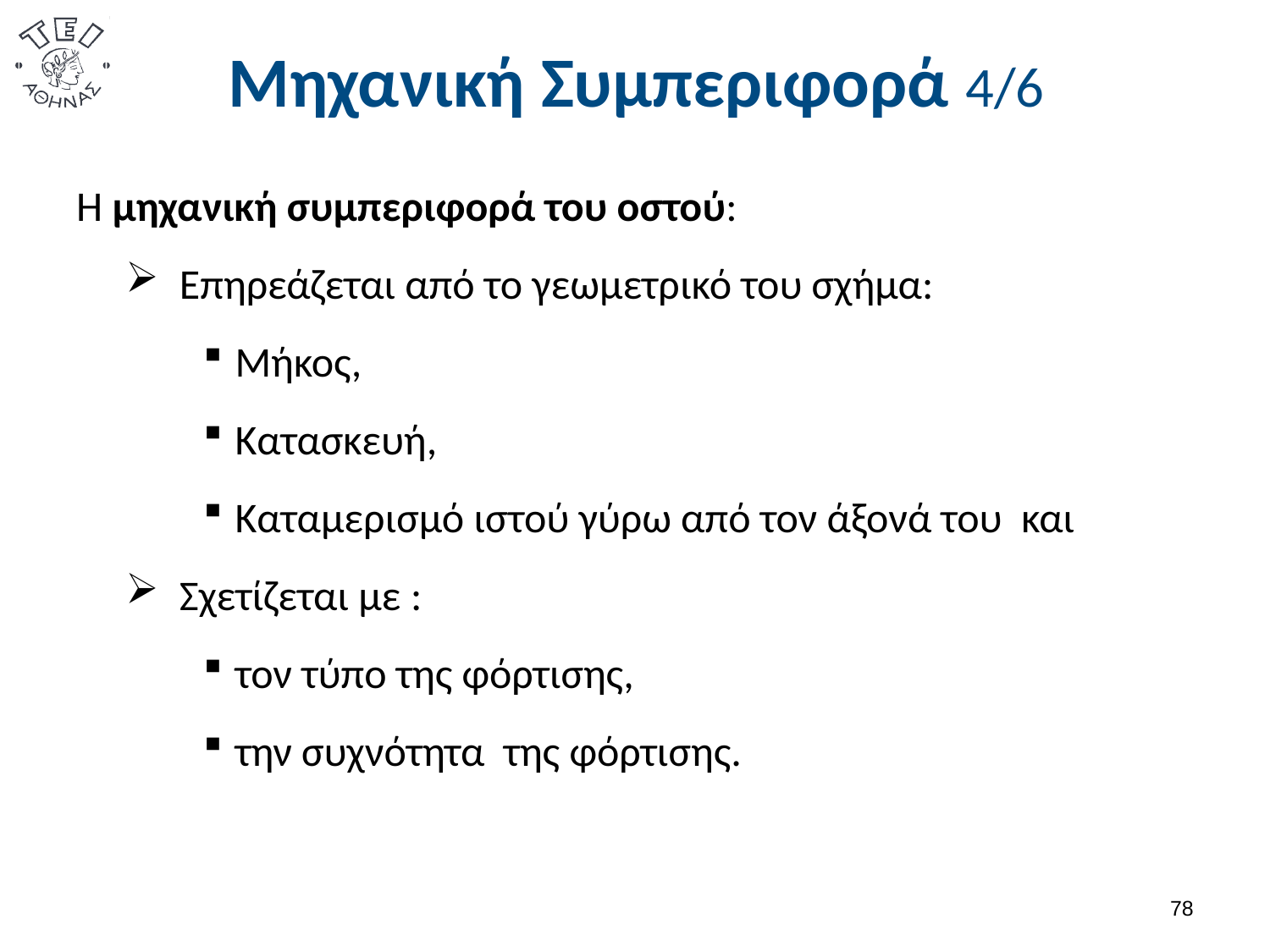

# Μηχανική Συμπεριφορά 4/6
Η μηχανική συμπεριφορά του οστού:
Επηρεάζεται από το γεωμετρικό του σχήμα:
Μήκος,
Κατασκευή,
Καταμερισμό ιστού γύρω από τον άξονά του  και
Σχετίζεται με :
τον τύπο της φόρτισης,
την συχνότητα  της φόρτισης.

78